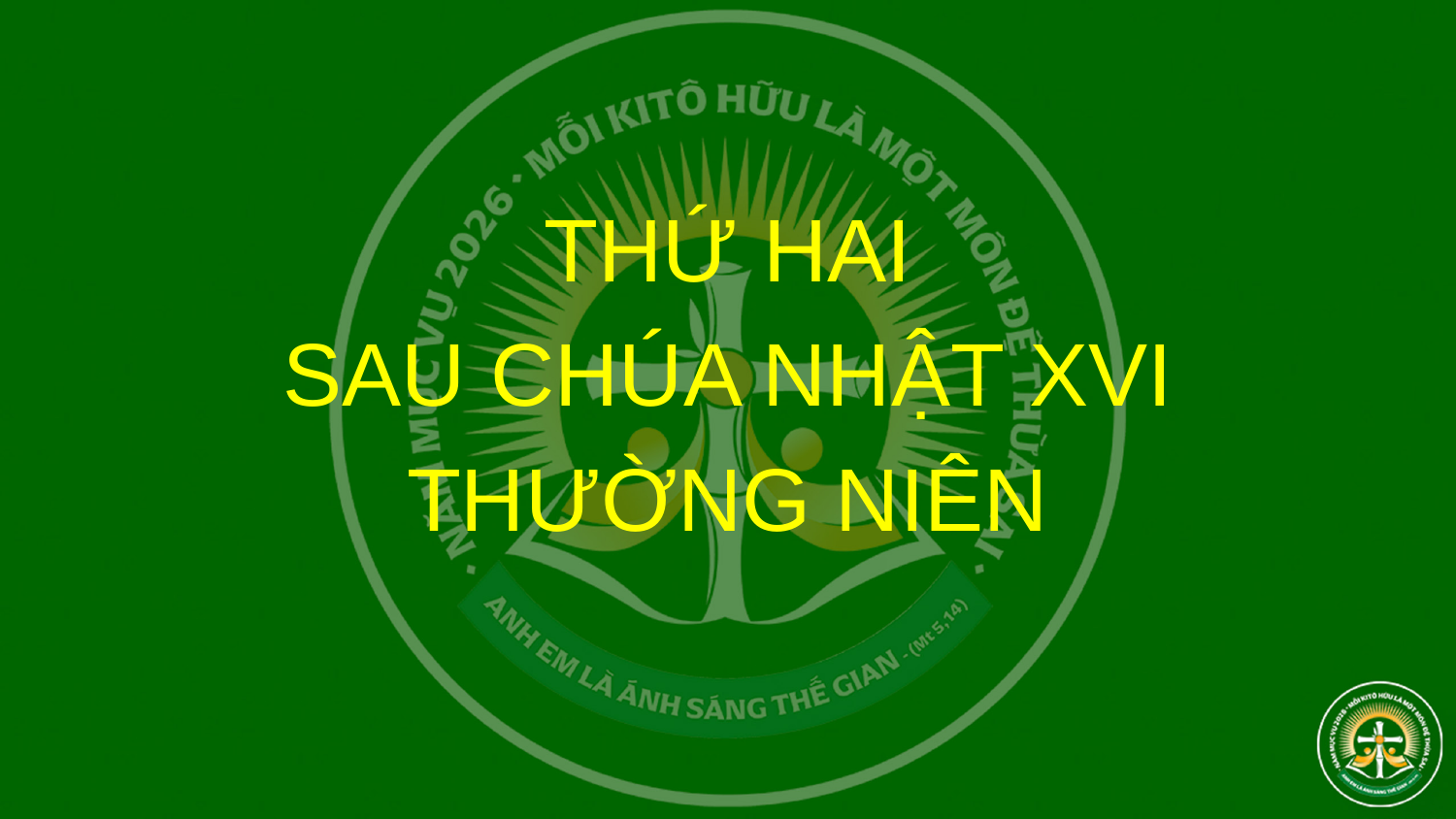

THỨ HAI
SAU CHÚA NHẬT XVI
THƯỜNG NIÊN